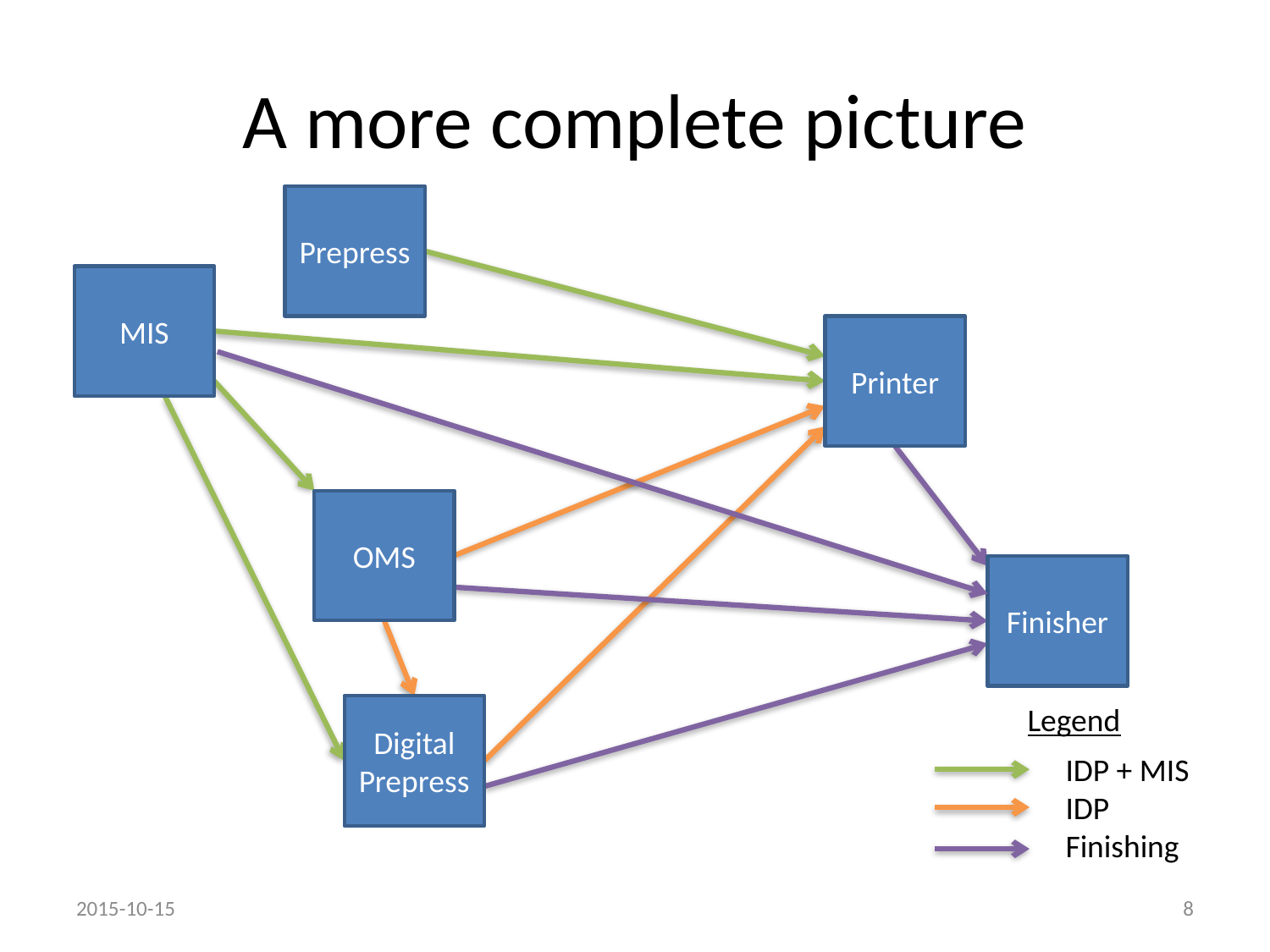

# A more complete picture
Prepress
MIS
Printer
OMS
Finisher
Digital Prepress
Legend
IDP + MIS
IDP
Finishing
2015-10-15
8